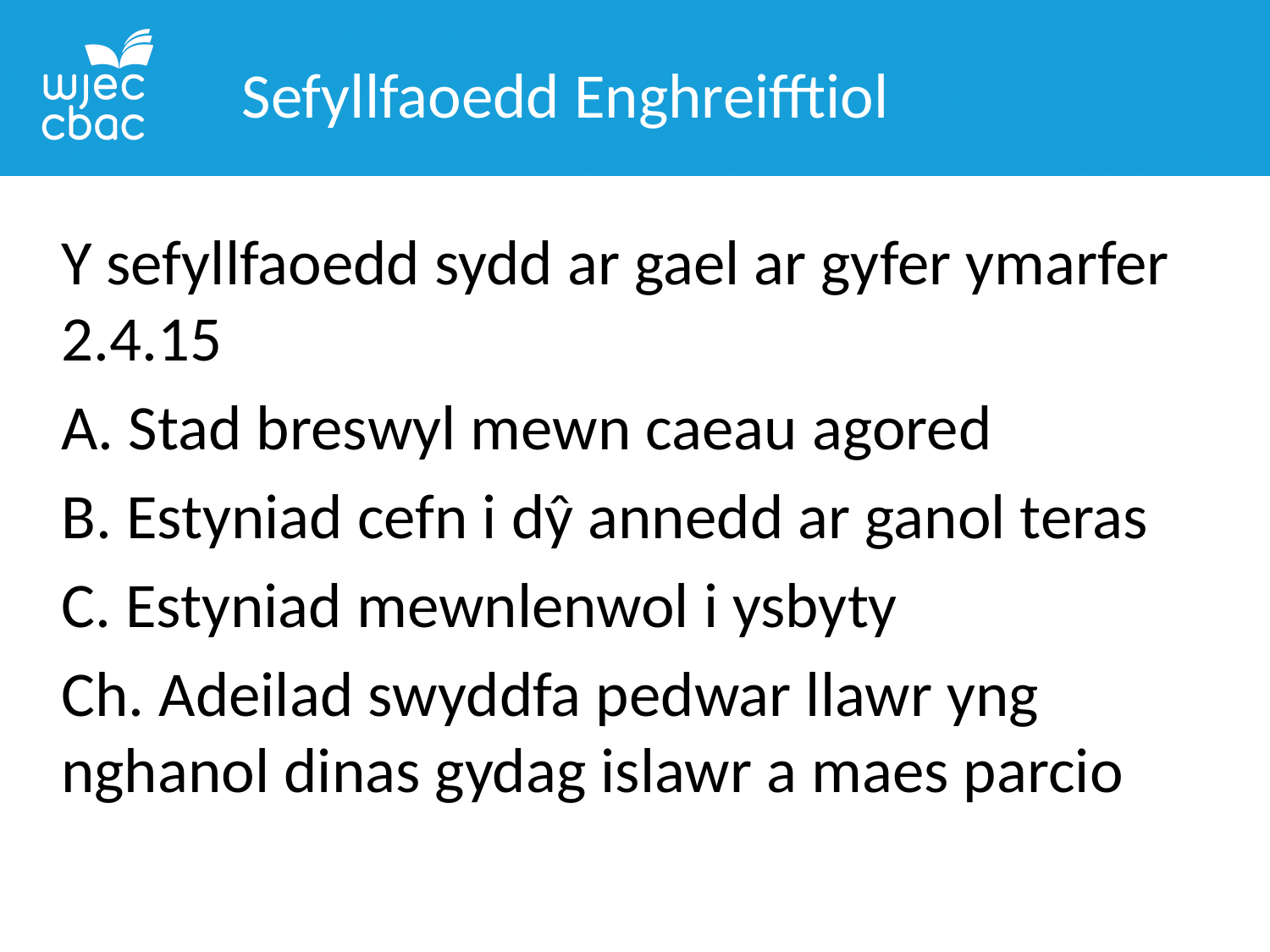

Sefyllfaoedd Enghreifftiol

Y sefyllfaoedd sydd ar gael ar gyfer ymarfer 2.4.15
A. Stad breswyl mewn caeau agored
B. Estyniad cefn i dŷ annedd ar ganol teras
C. Estyniad mewnlenwol i ysbyty
Ch. Adeilad swyddfa pedwar llawr yng nghanol dinas gydag islawr a maes parcio